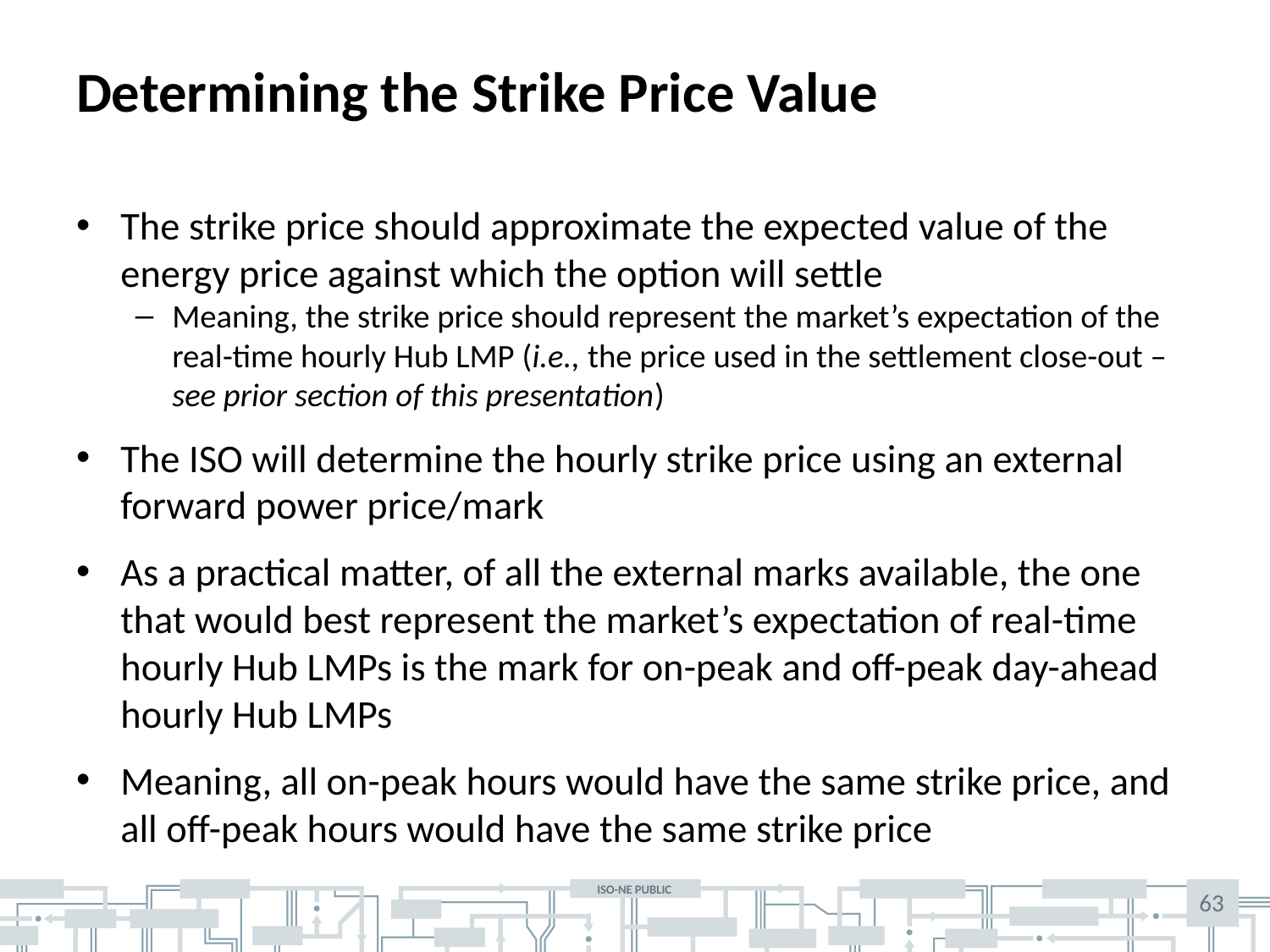

# Determining the Strike Price Value
The strike price should approximate the expected value of the energy price against which the option will settle
Meaning, the strike price should represent the market’s expectation of the real-time hourly Hub LMP (i.e., the price used in the settlement close-out – see prior section of this presentation)
The ISO will determine the hourly strike price using an external forward power price/mark
As a practical matter, of all the external marks available, the one that would best represent the market’s expectation of real-time hourly Hub LMPs is the mark for on-peak and off-peak day-ahead hourly Hub LMPs
Meaning, all on-peak hours would have the same strike price, and all off-peak hours would have the same strike price
63